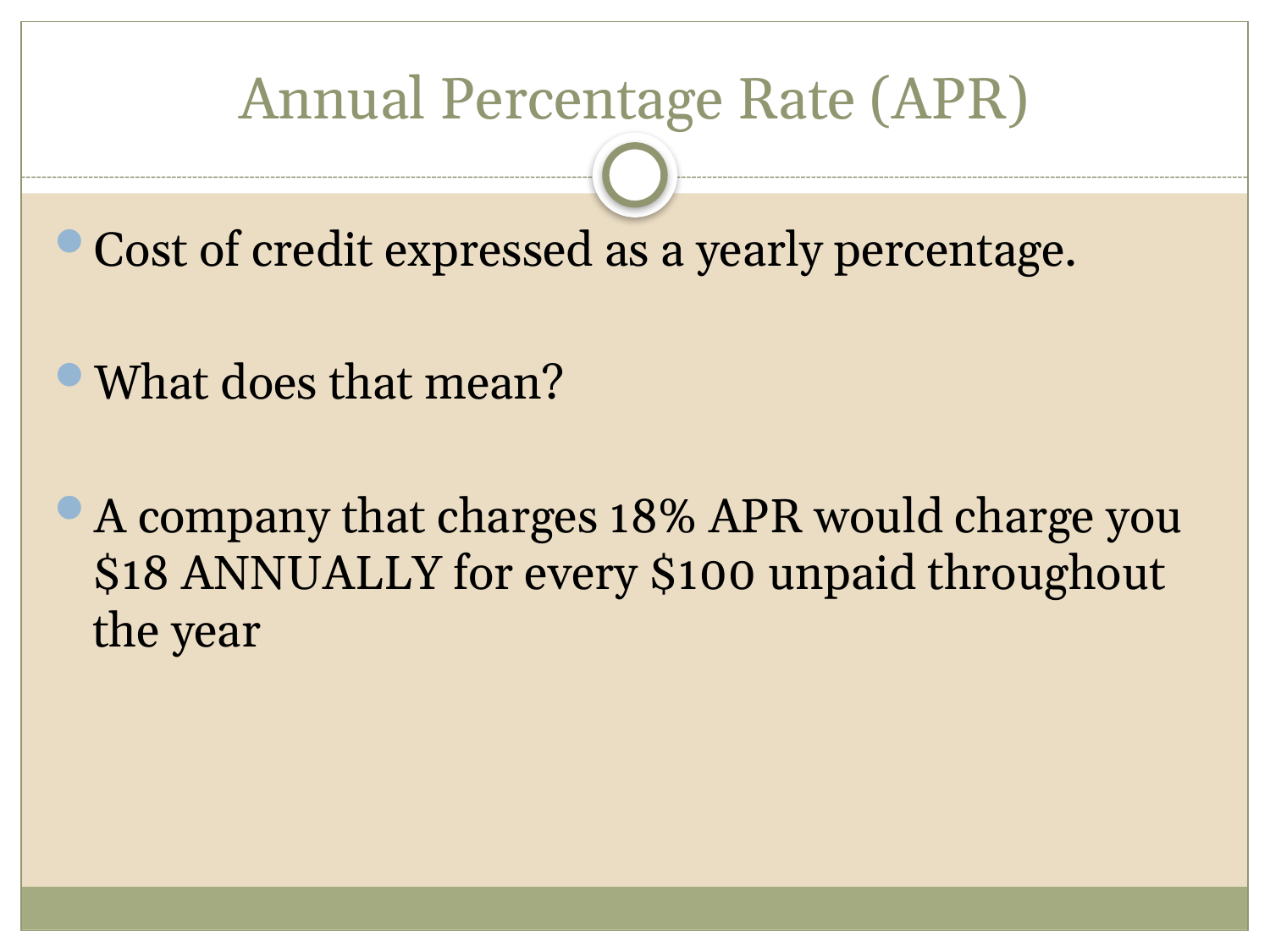

# Annual Percentage Rate (APR)
Cost of credit expressed as a yearly percentage.

What does that mean?

A company that charges 18% APR would charge you $18 ANNUALLY for every $100 unpaid throughout the year